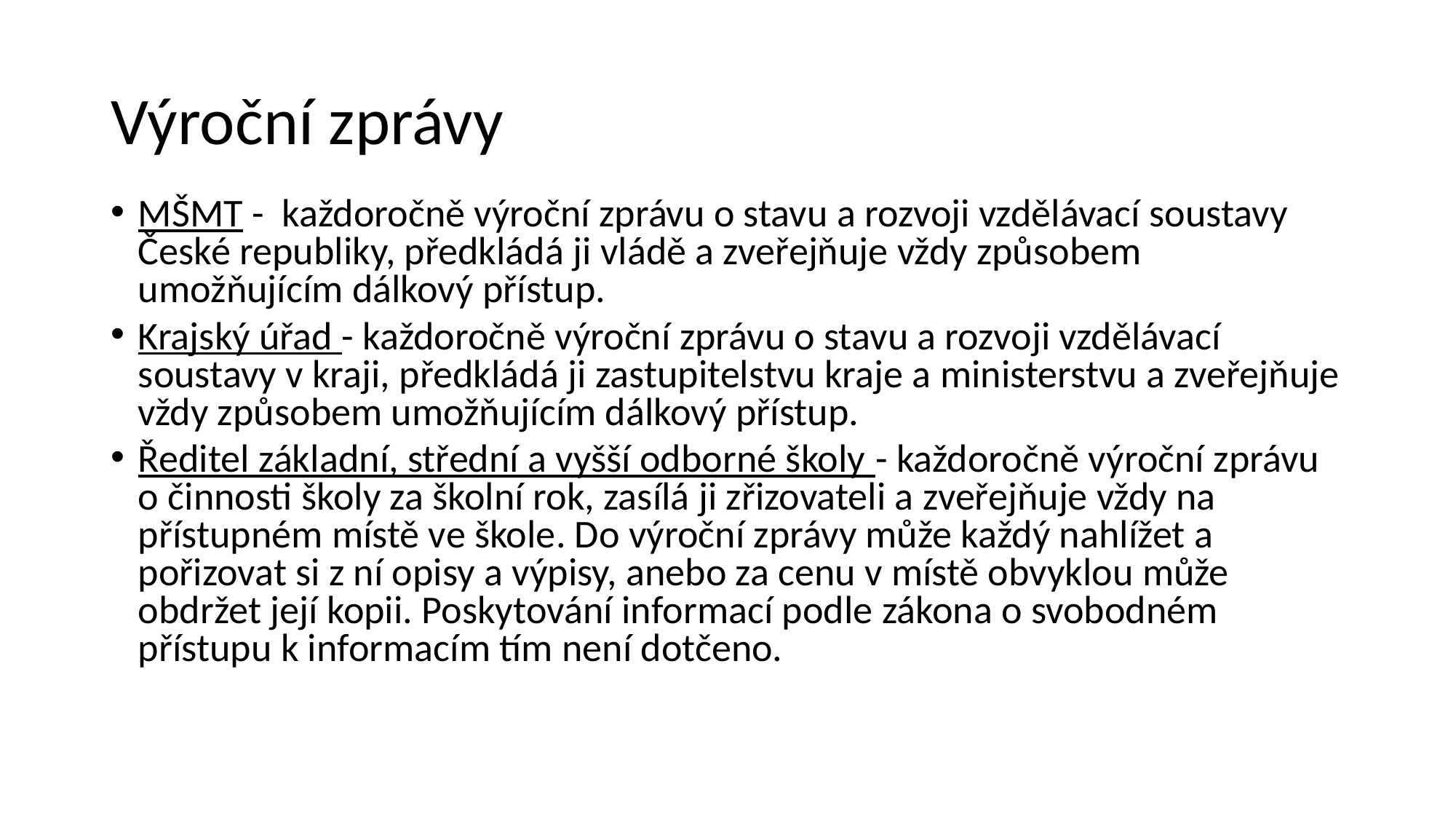

# Výroční zprávy
MŠMT -  každoročně výroční zprávu o stavu a rozvoji vzdělávací soustavy České republiky, předkládá ji vládě a zveřejňuje vždy způsobem umožňujícím dálkový přístup.
Krajský úřad - každoročně výroční zprávu o stavu a rozvoji vzdělávací soustavy v kraji, předkládá ji zastupitelstvu kraje a ministerstvu a zveřejňuje vždy způsobem umožňujícím dálkový přístup.
Ředitel základní, střední a vyšší odborné školy - každoročně výroční zprávu o činnosti školy za školní rok, zasílá ji zřizovateli a zveřejňuje vždy na přístupném místě ve škole. Do výroční zprávy může každý nahlížet a pořizovat si z ní opisy a výpisy, anebo za cenu v místě obvyklou může obdržet její kopii. Poskytování informací podle zákona o svobodném přístupu k informacím tím není dotčeno.